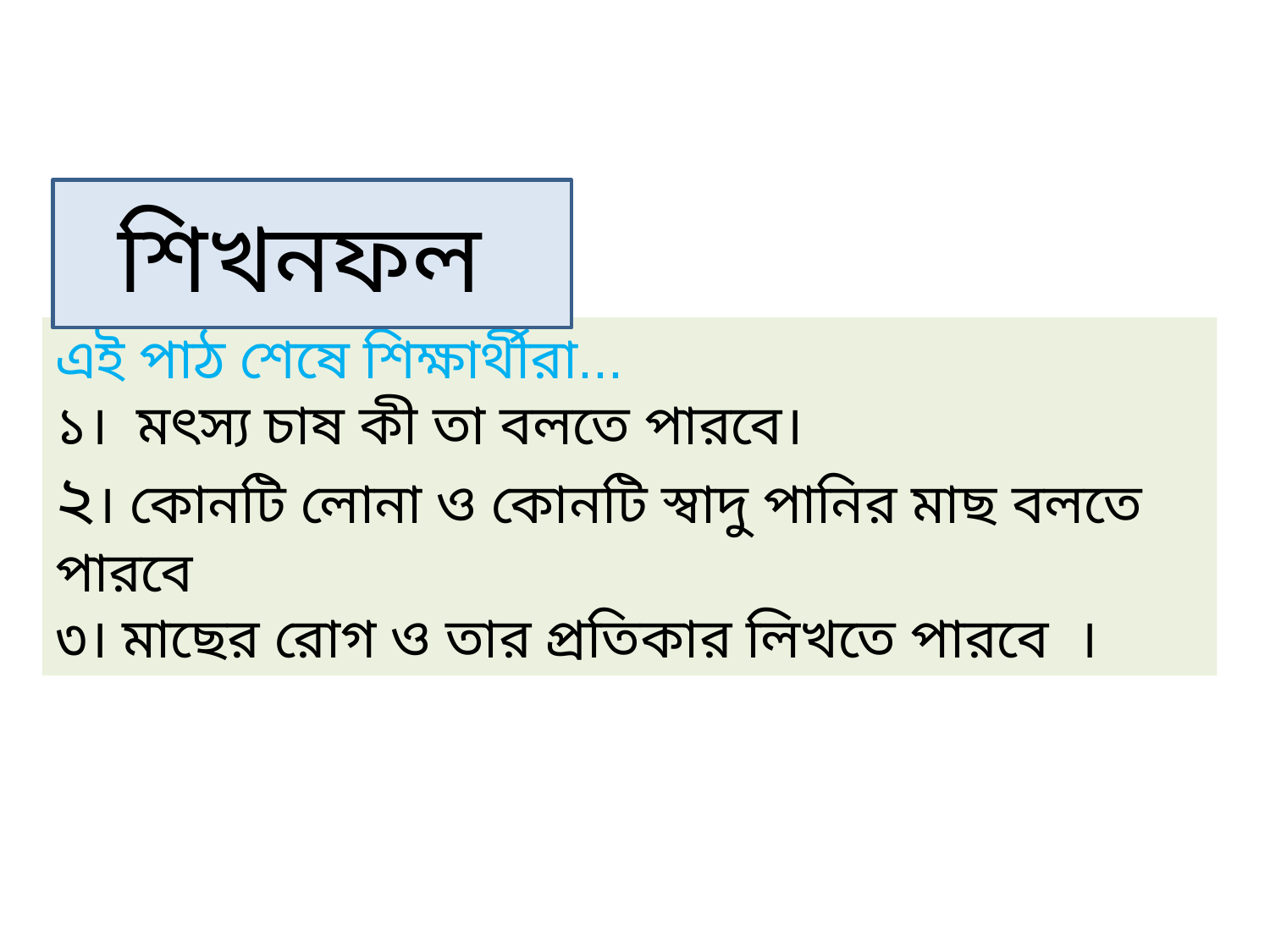

শিখনফল
# এই পাঠ শেষে শিক্ষার্থীরা... ১।  মৎস্য চাষ কী তা বলতে পারবে। ২। কোনটি লোনা ও কোনটি স্বাদু পানির মাছ বলতে  পারবে ৩। মাছের রোগ ও তার প্রতিকার লিখতে পারবে  ।